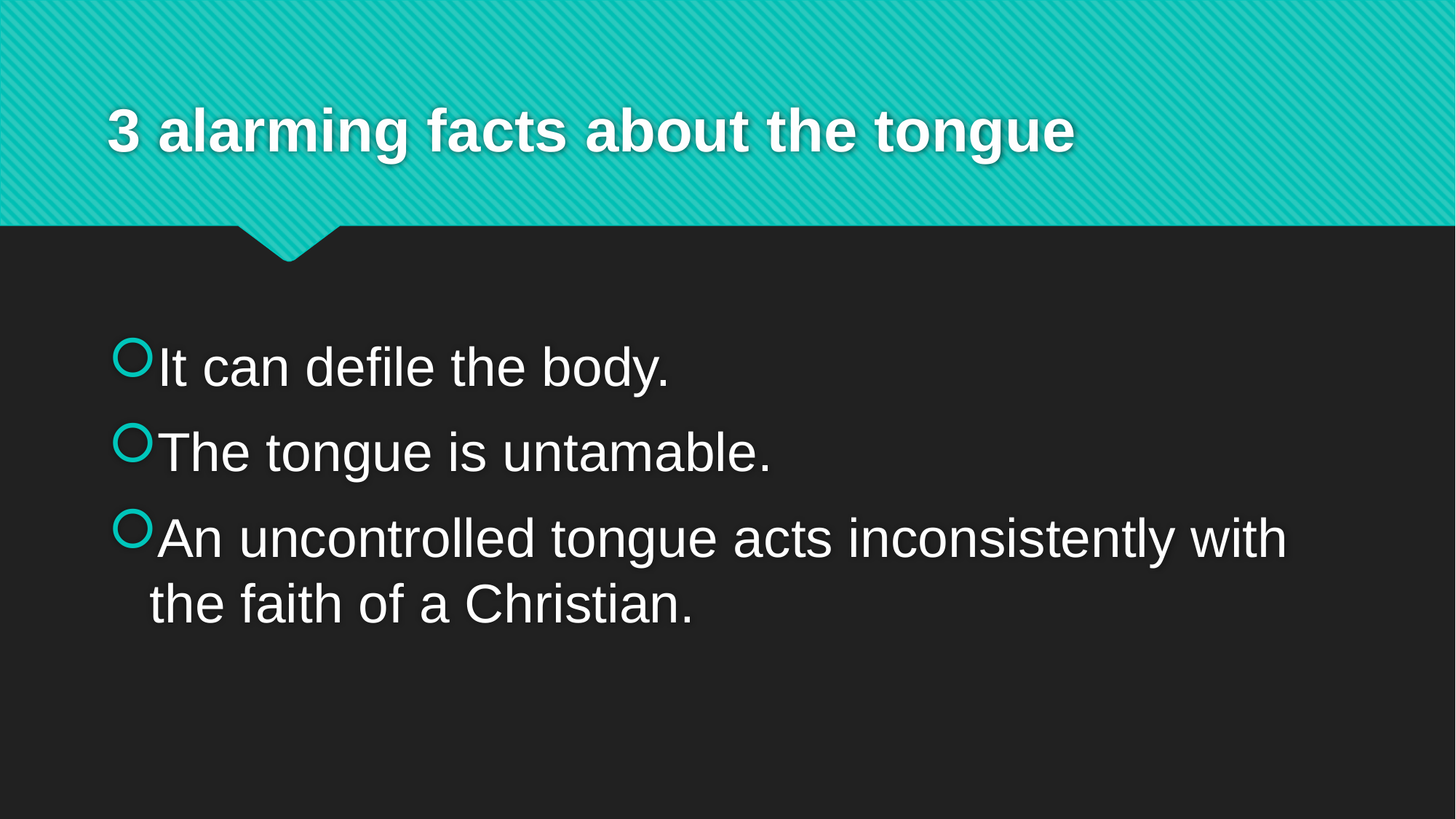

# 3 alarming facts about the tongue
It can defile the body.
The tongue is untamable.
An uncontrolled tongue acts inconsistently with the faith of a Christian.